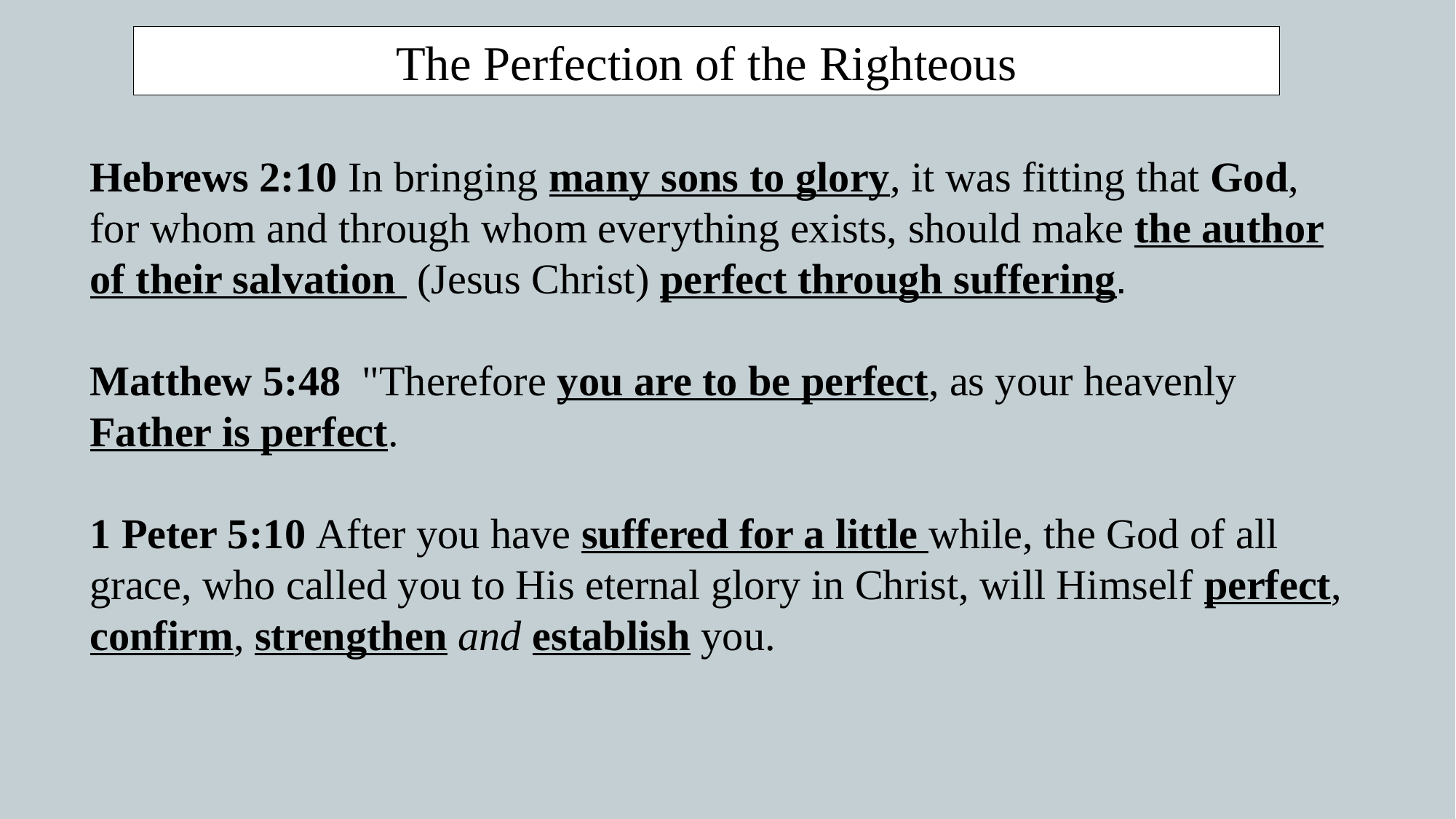

The Perfection of the Righteous
Hebrews 2:10 In bringing many sons to glory, it was fitting that God, for whom and through whom everything exists, should make the author of their salvation  (Jesus Christ) perfect through suffering.

Matthew 5:48  "Therefore you are to be perfect, as your heavenly Father is perfect.

1 Peter 5:10 After you have suffered for a little while, the God of all grace, who called you to His eternal glory in Christ, will Himself perfect, confirm, strengthen and establish you.